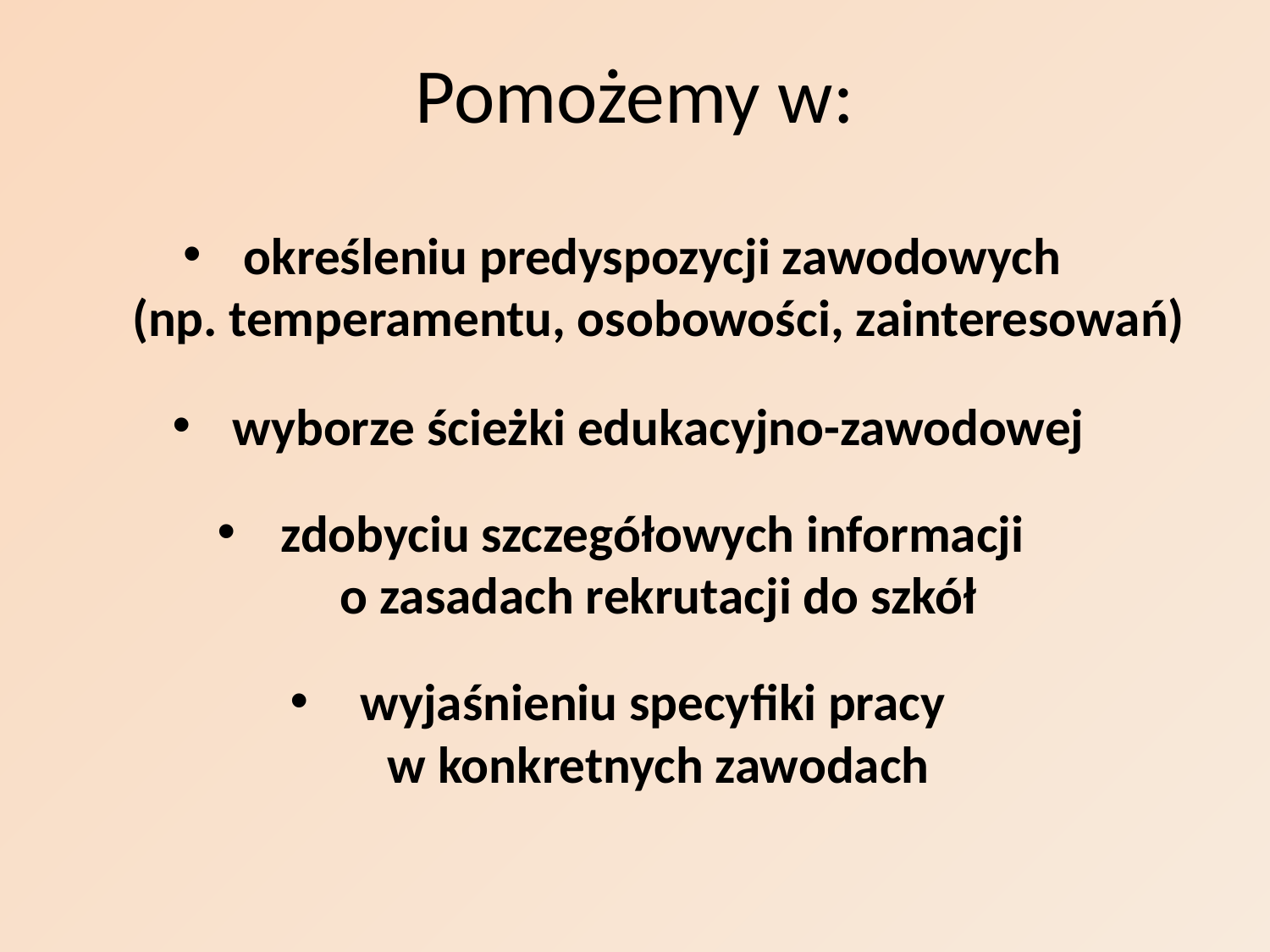

# Pomożemy w:
określeniu predyspozycji zawodowych
(np. temperamentu, osobowości, zainteresowań)

wyborze ścieżki edukacyjno-zawodowej

zdobyciu szczegółowych informacji
o zasadach rekrutacji do szkół

wyjaśnieniu specyfiki pracy
w konkretnych zawodach